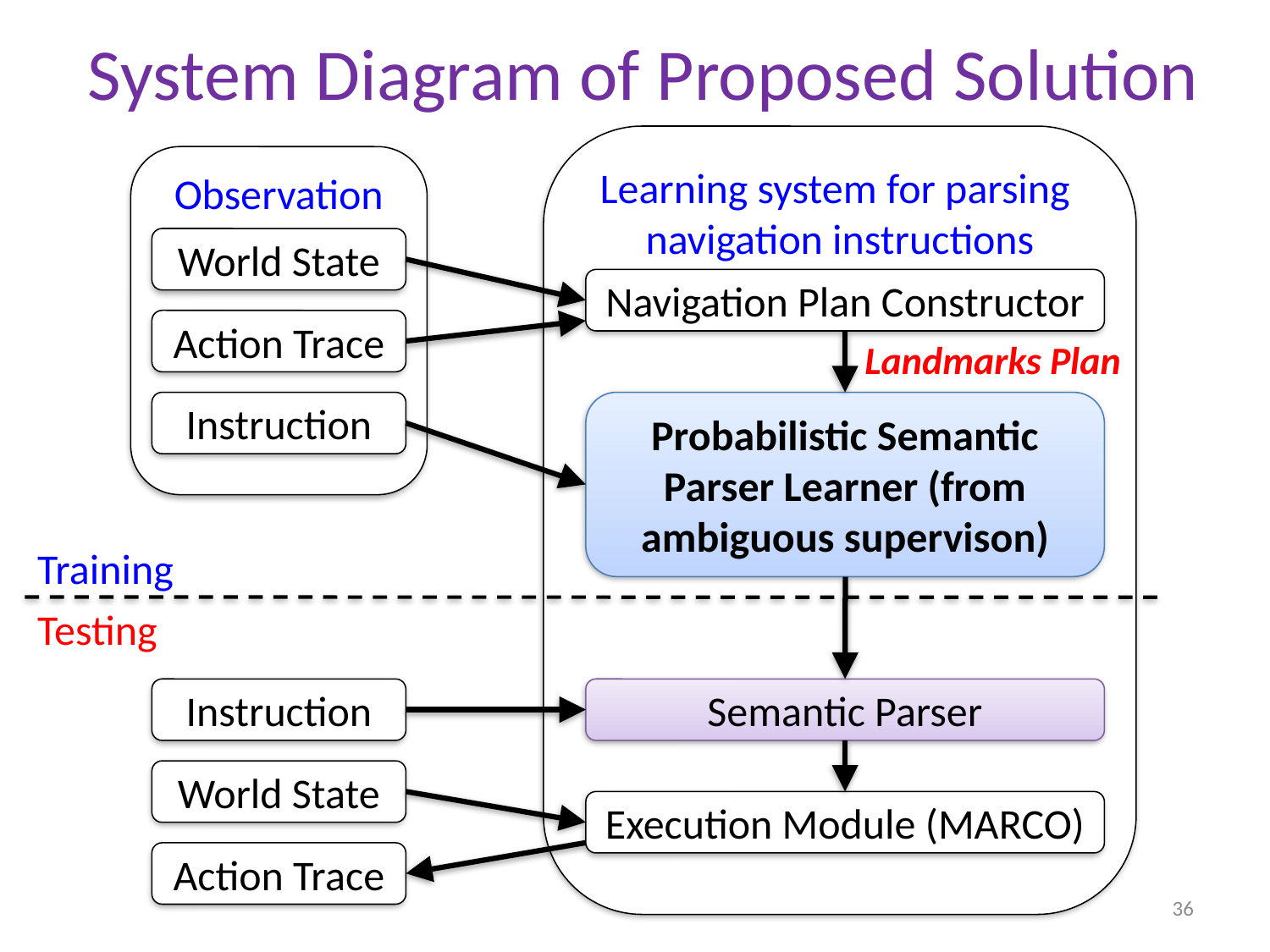

# System Diagram of Proposed Solution
Learning system for parsing
navigation instructions
Observation
World State
Navigation Plan Constructor
Action Trace
Landmarks Plan
Instruction
Probabilistic Semantic Parser Learner (from ambiguous supervison)
Training
Testing
Instruction
Semantic Parser
World State
Execution Module (MARCO)
Action Trace
36